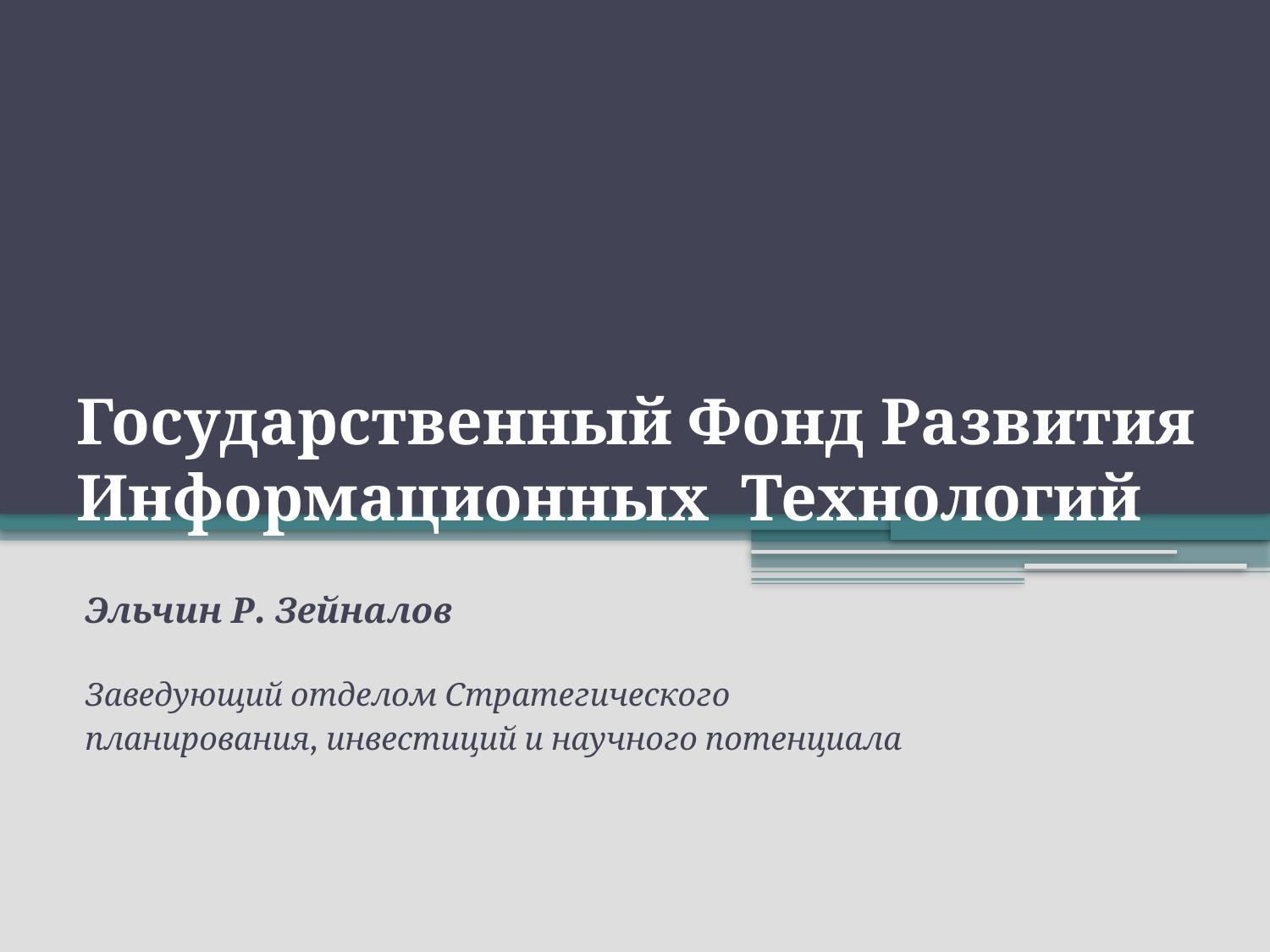

# Государственный Фонд Развития Информационных  Технологий
Эльчин Р. Зейналов

Заведующий отделом Стратегического
планирования, инвестиций и научного потенциала